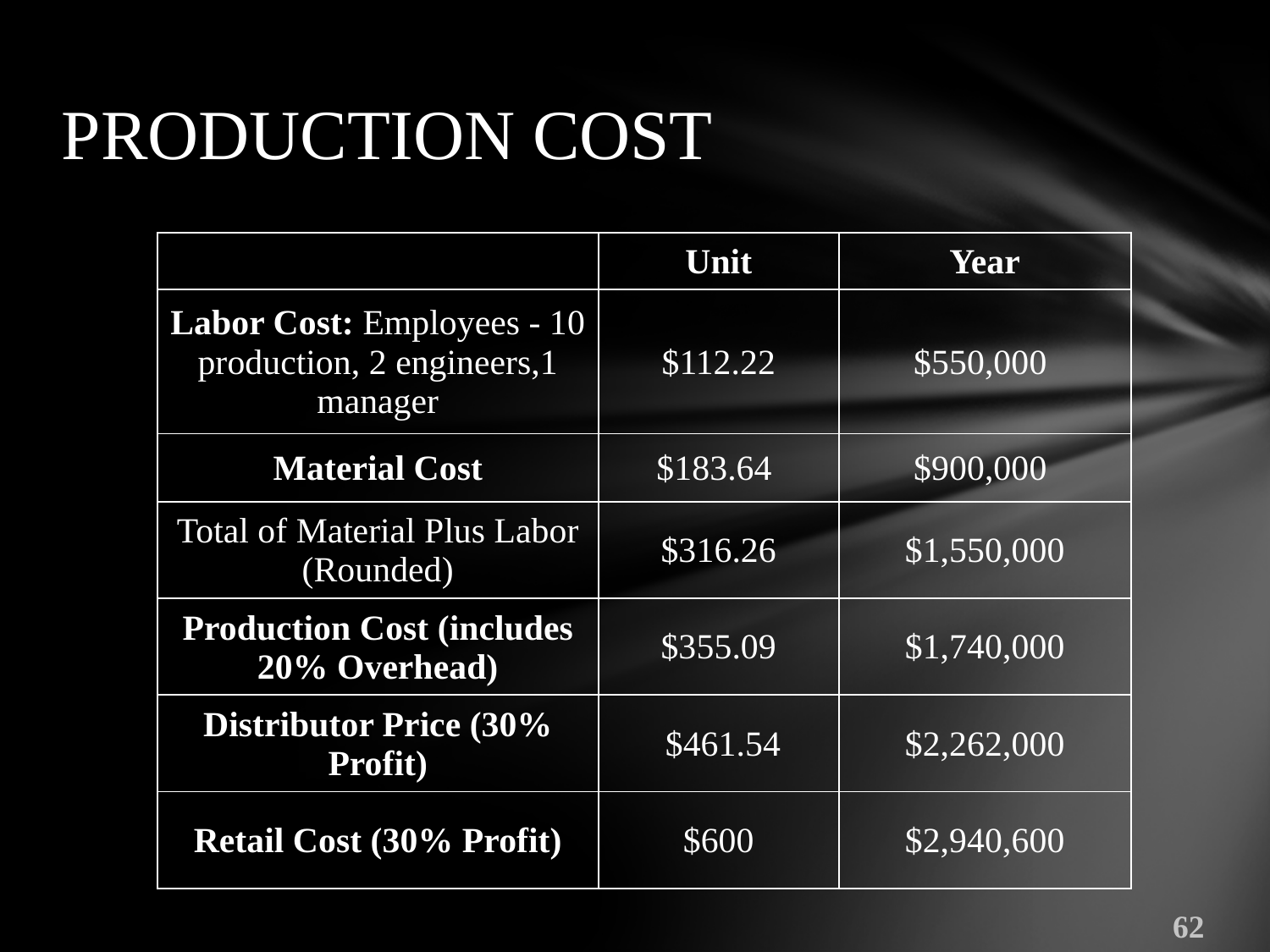

# PRODUCTION COST

|  | Unit | Year |
| --- | --- | --- |
| Labor Cost: Employees - 10 production, 2 engineers,1 manager | $112.22 | $550,000 |
| Material Cost | $183.64 | $900,000 |
| Total of Material Plus Labor (Rounded) | $316.26 | $1,550,000 |
| Production Cost (includes 20% Overhead) | $355.09 | $1,740,000 |
| Distributor Price (30% Profit) | $461.54 | $2,262,000 |
| Retail Cost (30% Profit) | $600 | $2,940,600 |
62